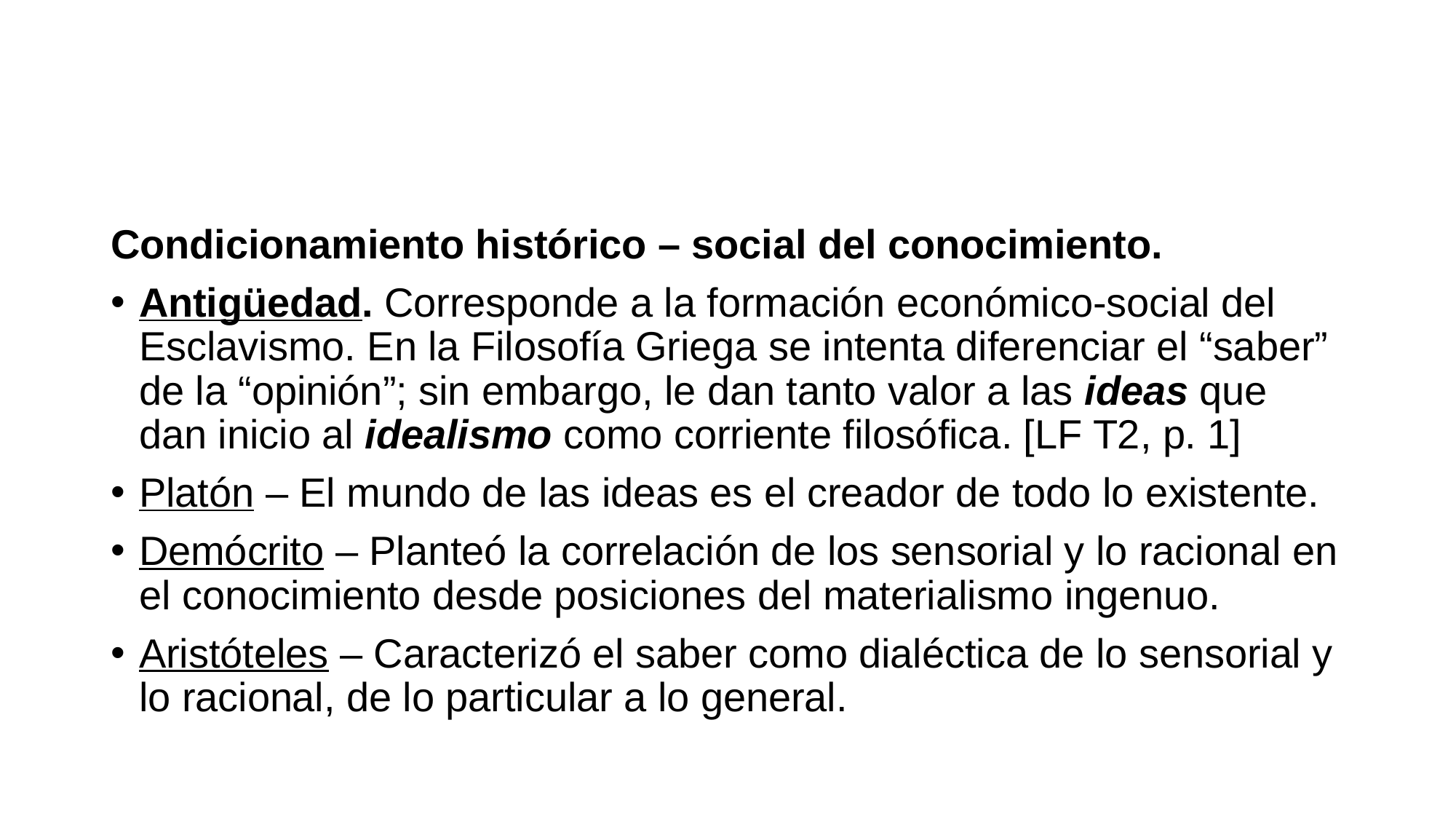

Condicionamiento histórico – social del conocimiento.
Antigüedad. Corresponde a la formación económico-social del Esclavismo. En la Filosofía Griega se intenta diferenciar el “saber” de la “opinión”; sin embargo, le dan tanto valor a las ideas que dan inicio al idealismo como corriente filosófica. [LF T2, p. 1]
Platón – El mundo de las ideas es el creador de todo lo existente.
Demócrito – Planteó la correlación de los sensorial y lo racional en el conocimiento desde posiciones del materialismo ingenuo.
Aristóteles – Caracterizó el saber como dialéctica de lo sensorial y lo racional, de lo particular a lo general.